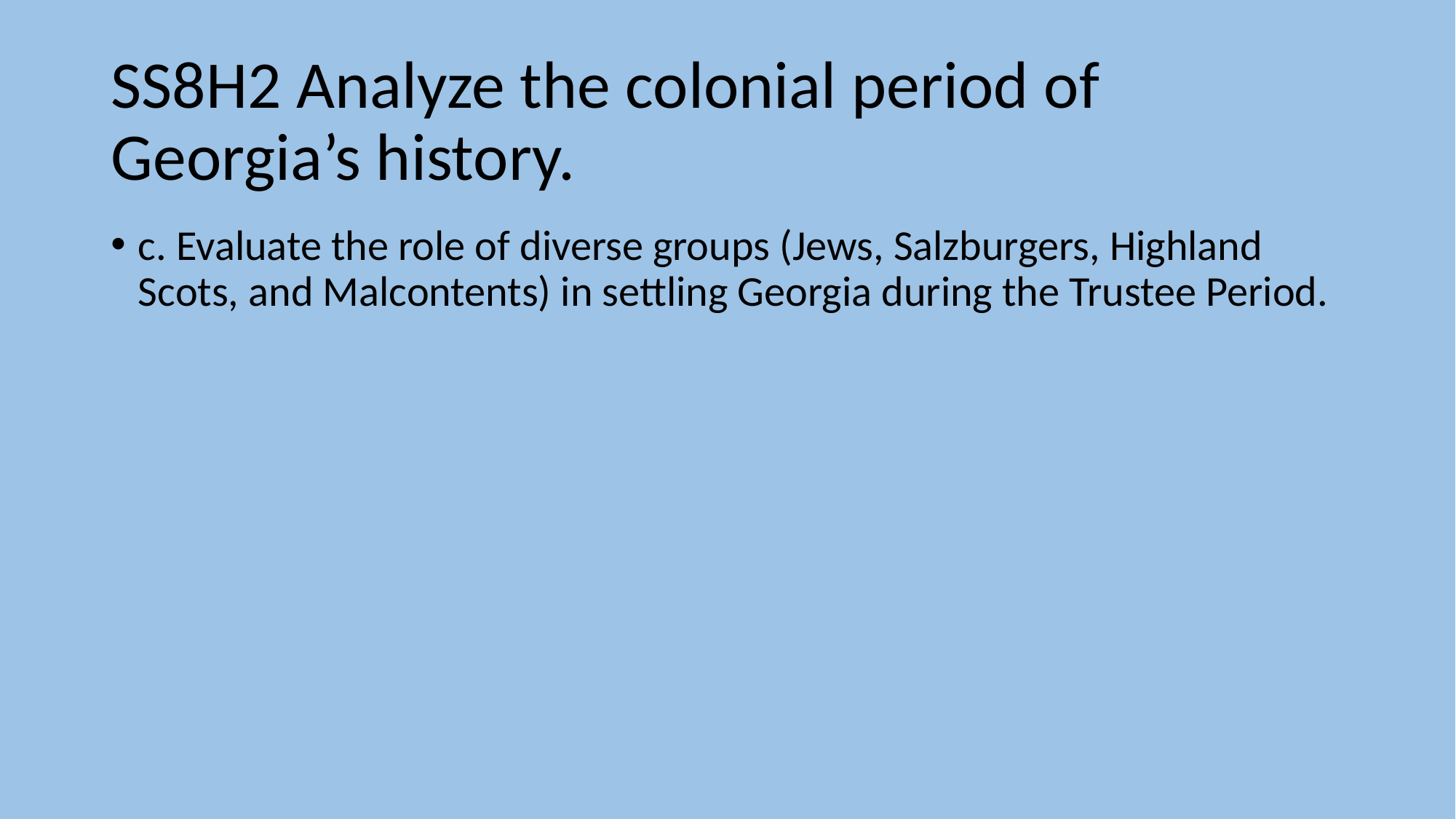

# SS8H2 Analyze the colonial period of Georgia’s history.
c. Evaluate the role of diverse groups (Jews, Salzburgers, Highland Scots, and Malcontents) in settling Georgia during the Trustee Period.